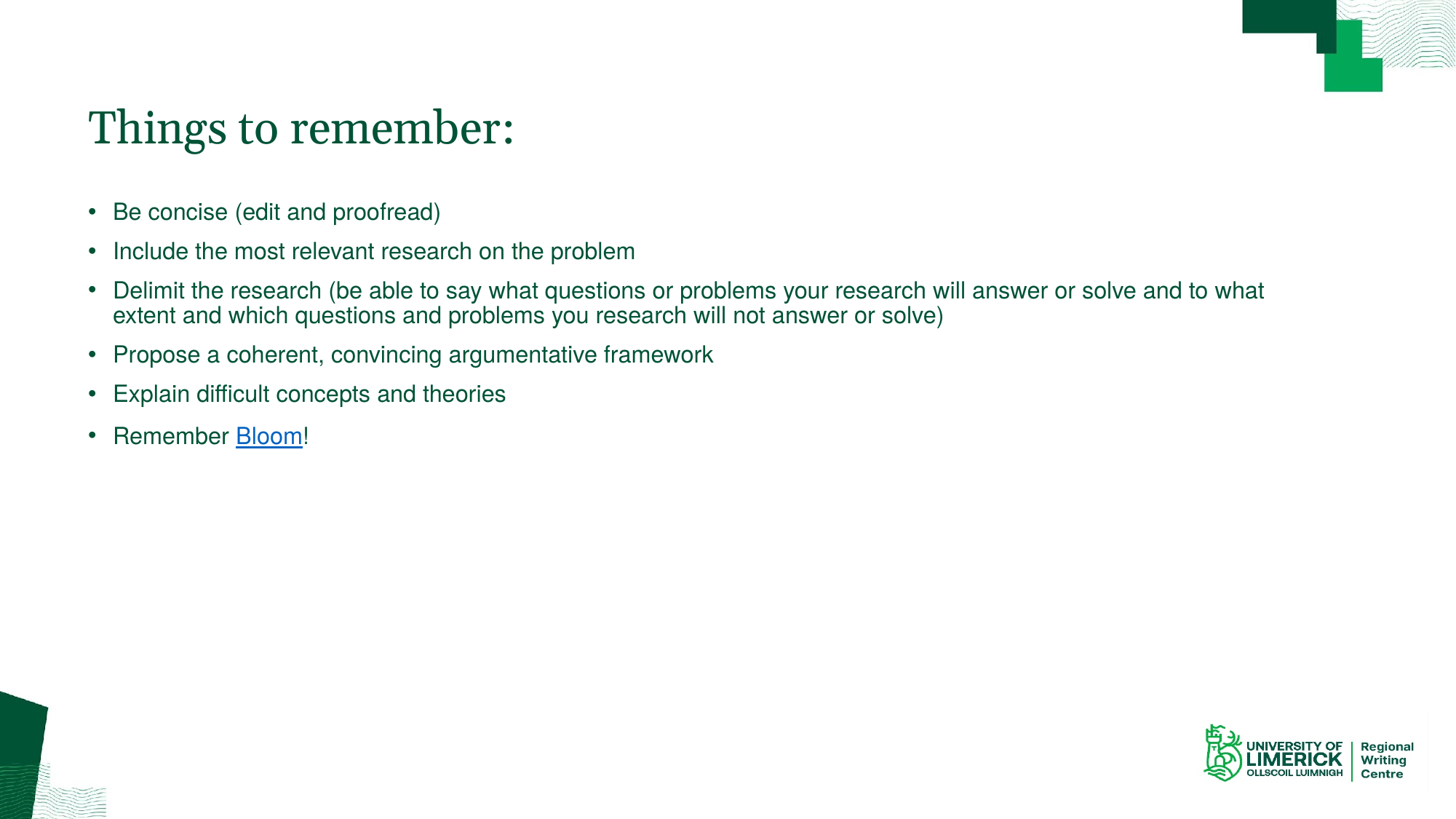

# Things to remember:
Be concise (edit and proofread)
Include the most relevant research on the problem
Delimit the research (be able to say what questions or problems your research will answer or solve and to what extent and which questions and problems you research will not answer or solve)
Propose a coherent, convincing argumentative framework
Explain difficult concepts and theories
Remember Bloom!